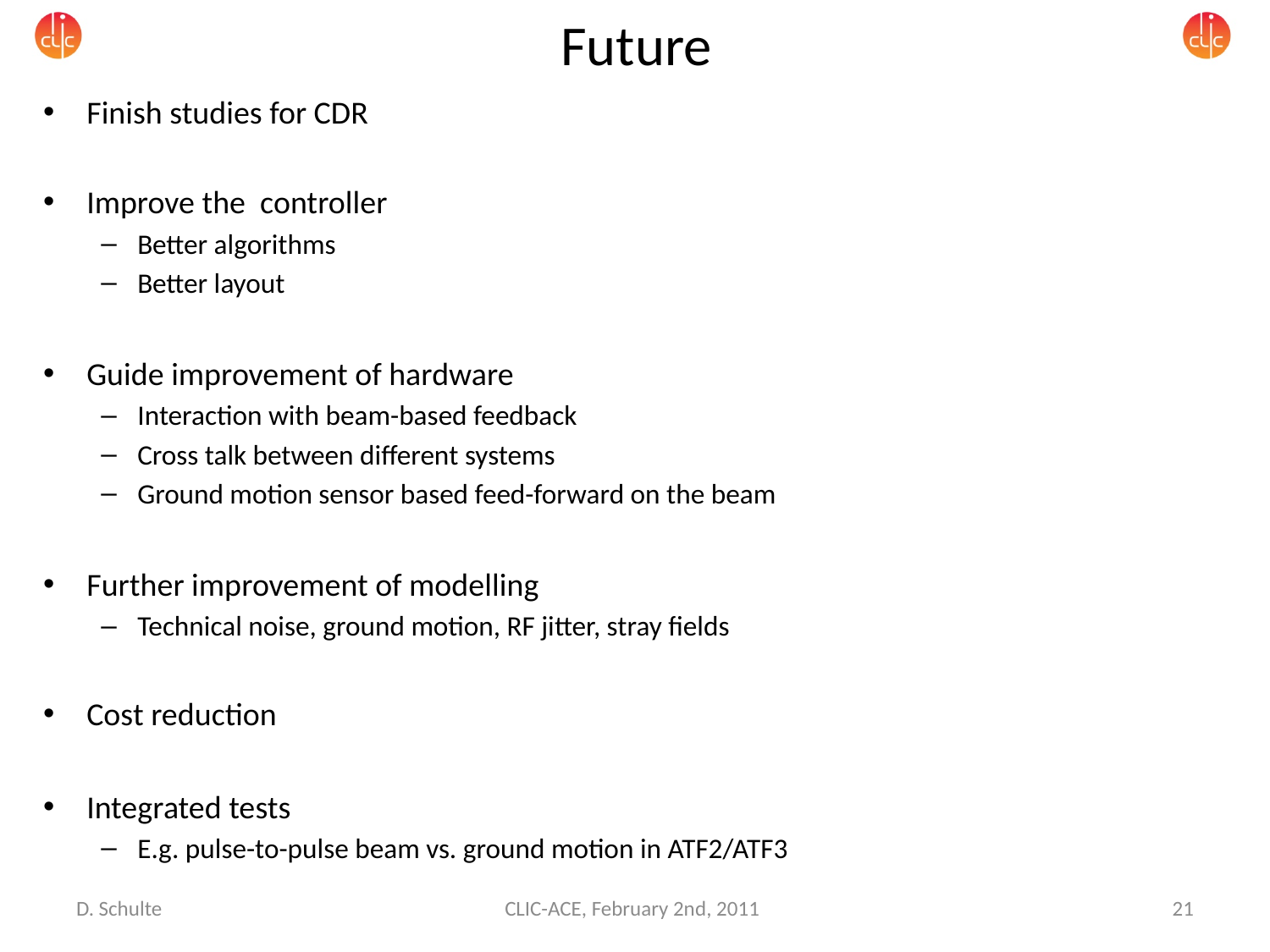

# Future
Finish studies for CDR

Improve the  controller
Better algorithms
Better layout

Guide improvement of hardware
Interaction with beam-based feedback
Cross talk between different systems
Ground motion sensor based feed-forward on the beam

Further improvement of modelling
Technical noise, ground motion, RF jitter, stray fields

Cost reduction

Integrated tests
E.g. pulse-to-pulse beam vs. ground motion in ATF2/ATF3

D. Schulte
CLIC-ACE, February 2nd, 2011
21